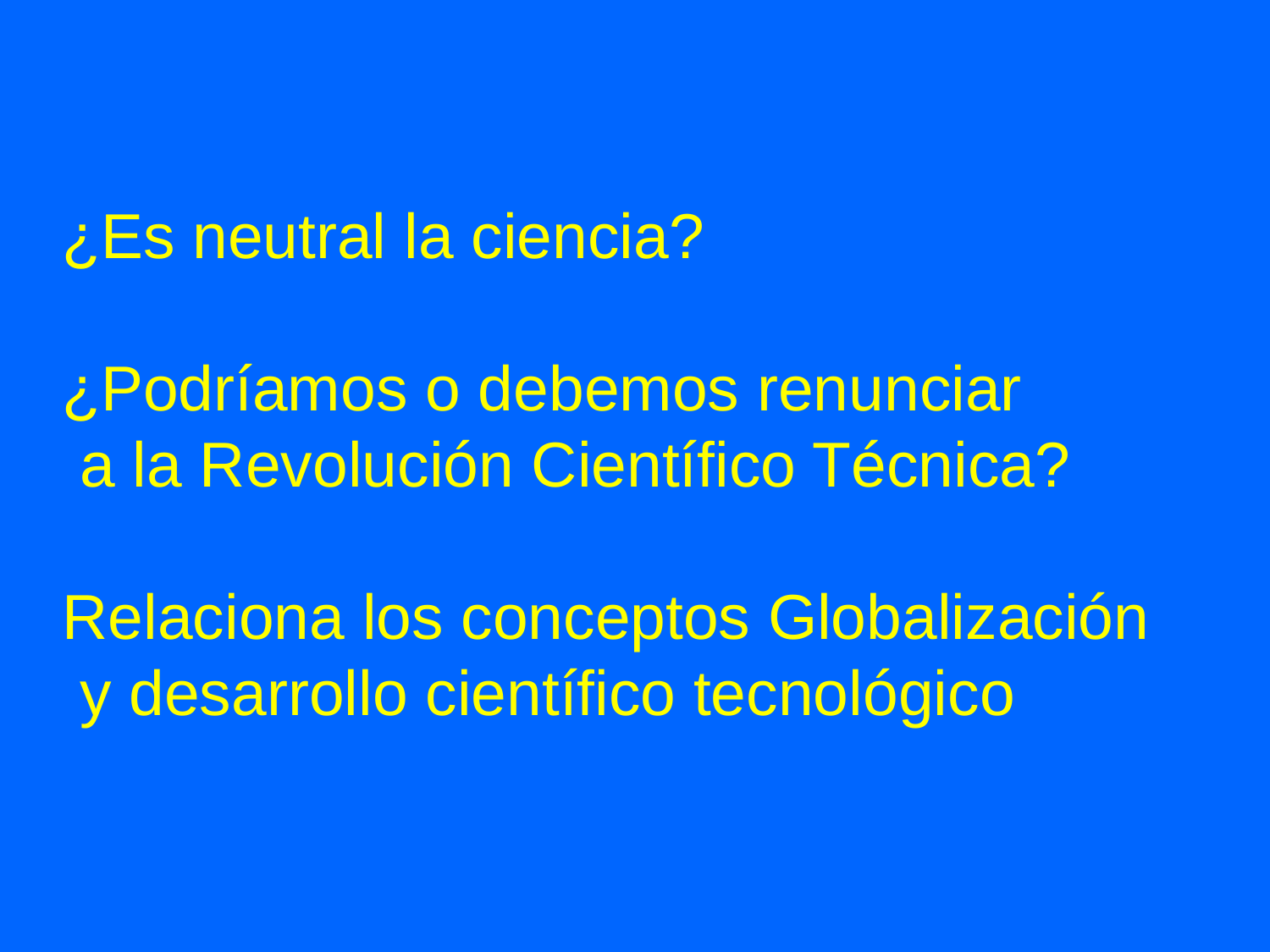

¿Es neutral la ciencia?

¿Podríamos o debemos renunciar
 a la Revolución Científico Técnica?

Relaciona los conceptos Globalización
 y desarrollo científico tecnológico